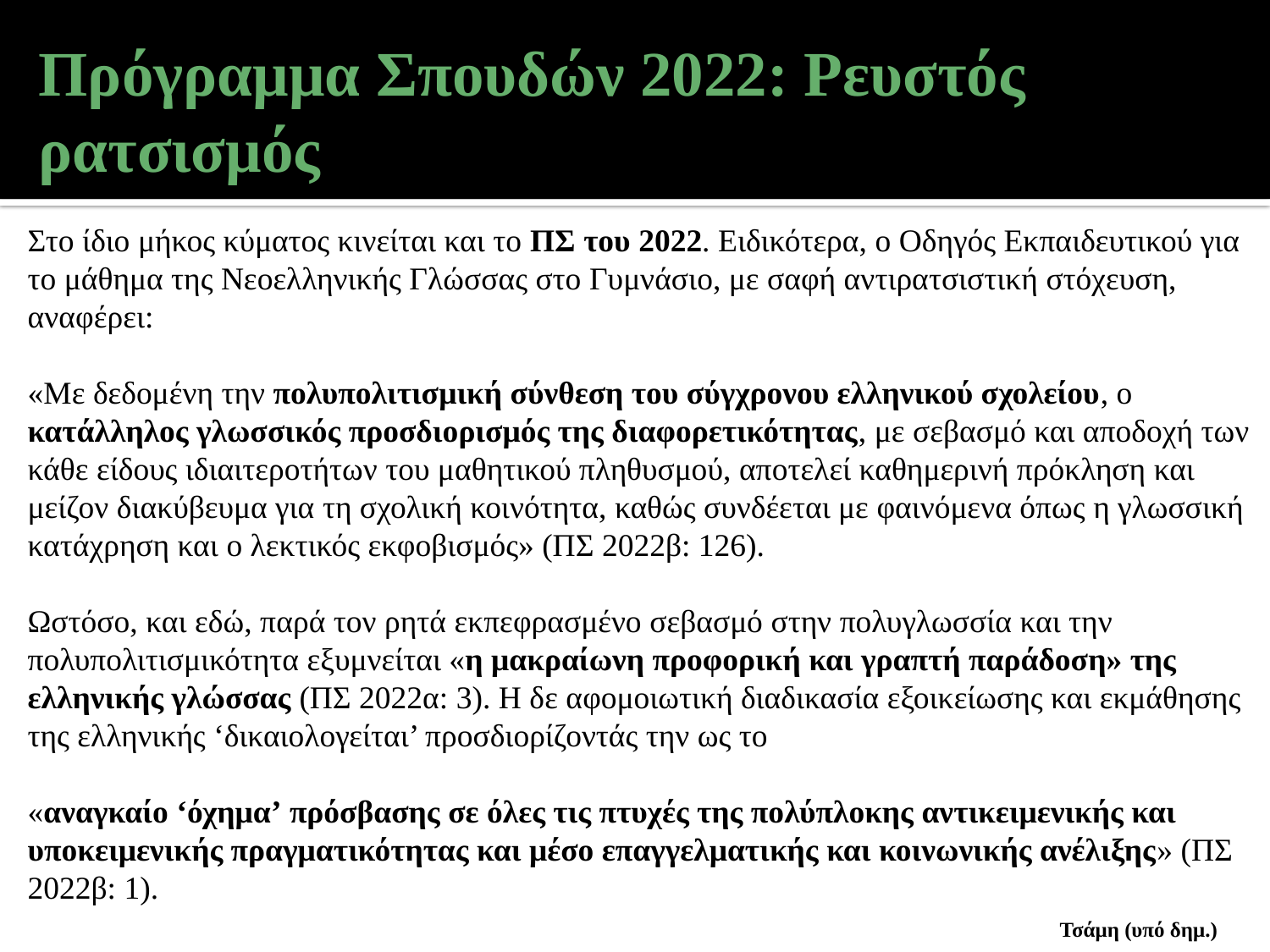

# Πρόγραμμα Σπουδών 2022: Ρευστός ρατσισμός
Στο ίδιο μήκος κύματος κινείται και το ΠΣ του 2022. Ειδικότερα, ο Οδηγός Εκπαιδευτικού για το μάθημα της Νεοελληνικής Γλώσσας στο Γυμνάσιο, με σαφή αντιρατσιστική στόχευση, αναφέρει:

«Με δεδομένη την πολυπολιτισμική σύνθεση του σύγχρονου ελληνικού σχολείου, ο κατάλληλος γλωσσικός προσδιορισμός της διαφορετικότητας, με σεβασμό και αποδοχή των κάθε είδους ιδιαιτεροτήτων του μαθητικού πληθυσμού, αποτελεί καθημερινή πρόκληση και μείζον διακύβευμα για τη σχολική κοινότητα, καθώς συνδέεται με φαινόμενα όπως η γλωσσική κατάχρηση και ο λεκτικός εκφοβισμός» (ΠΣ 2022β: 126).

Ωστόσο, και εδώ, παρά τον ρητά εκπεφρασμένο σεβασμό στην πολυγλωσσία και την πολυπολιτισμικότητα εξυμνείται «η μακραίωνη προφορική και γραπτή παράδοση» της ελληνικής γλώσσας (ΠΣ 2022α: 3). Η δε αφομοιωτική διαδικασία εξοικείωσης και εκμάθησης της ελληνικής ‘δικαιολογείται’ προσδιορίζοντάς την ως το

«αναγκαίο ‘όχημα’ πρόσβασης σε όλες τις πτυχές της πολύπλοκης αντικειμενικής και υποκειμενικής πραγματικότητας και μέσο επαγγελματικής και κοινωνικής ανέλιξης» (ΠΣ 2022β: 1).
 								  Τσάμη (υπό δημ.)